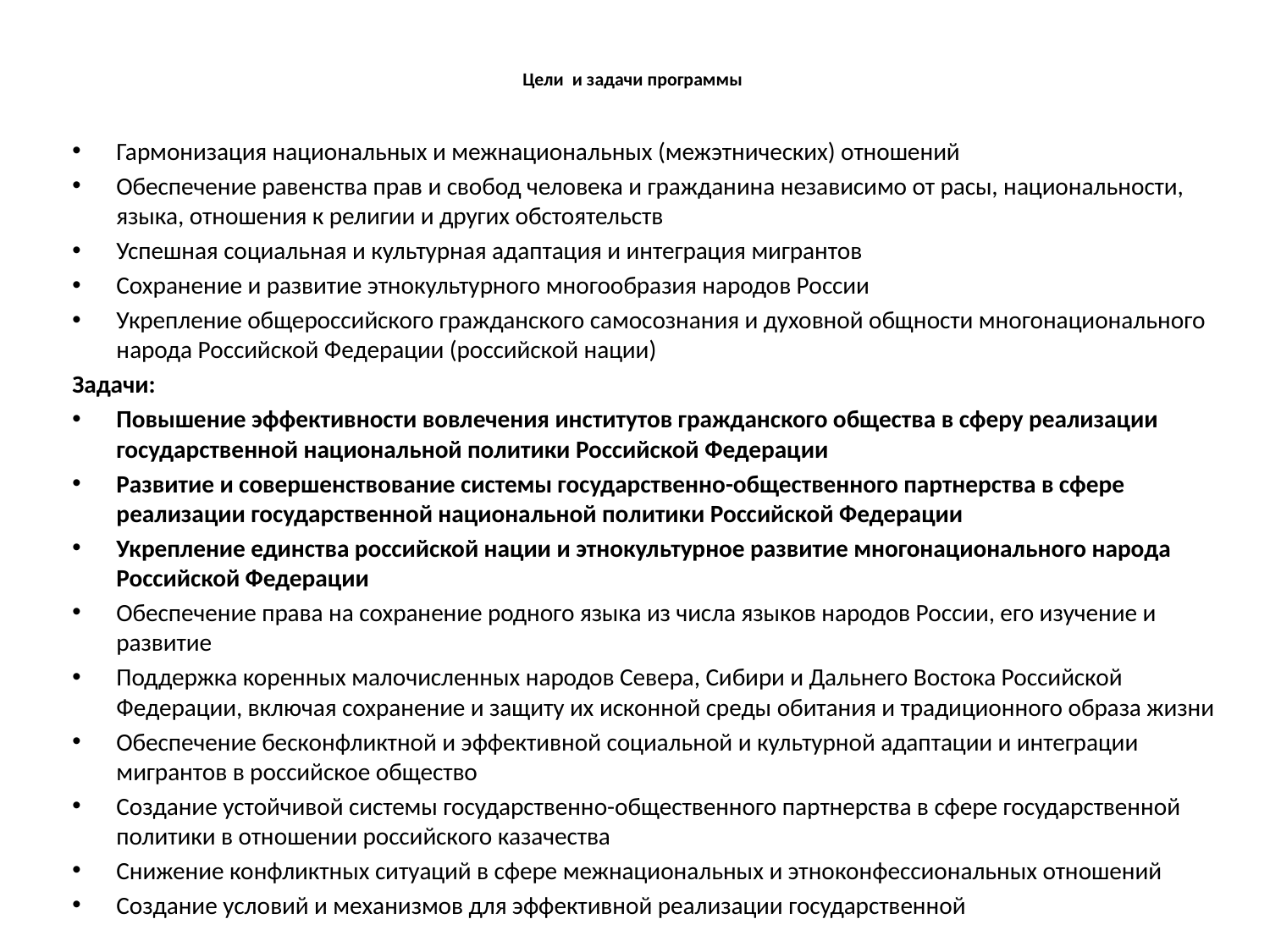

# Цели  и задачи программы
Гармонизация национальных и межнациональных (межэтнических) отношений
Обеспечение равенства прав и свобод человека и гражданина независимо от расы, национальности, языка, отношения к религии и других обстоятельств
Успешная социальная и культурная адаптация и интеграция мигрантов
Сохранение и развитие этнокультурного многообразия народов России
Укрепление общероссийского гражданского самосознания и духовной общности многонационального народа Российской Федерации (российской нации)
Задачи:
Повышение эффективности вовлечения институтов гражданского общества в сферу реализации государственной национальной политики Российской Федерации
Развитие и совершенствование системы государственно-общественного партнерства в сфере реализации государственной национальной политики Российской Федерации
Укрепление единства российской нации и этнокультурное развитие многонационального народа Российской Федерации
Обеспечение права на сохранение родного языка из числа языков народов России, его изучение и развитие
Поддержка коренных малочисленных народов Севера, Сибири и Дальнего Востока Российской Федерации, включая сохранение и защиту их исконной среды обитания и традиционного образа жизни
Обеспечение бесконфликтной и эффективной социальной и культурной адаптации и интеграции мигрантов в российское общество
Создание устойчивой системы государственно-общественного партнерства в сфере государственной политики в отношении российского казачества
Снижение конфликтных ситуаций в сфере межнациональных и этноконфессиональных отношений
Создание условий и механизмов для эффективной реализации государственной